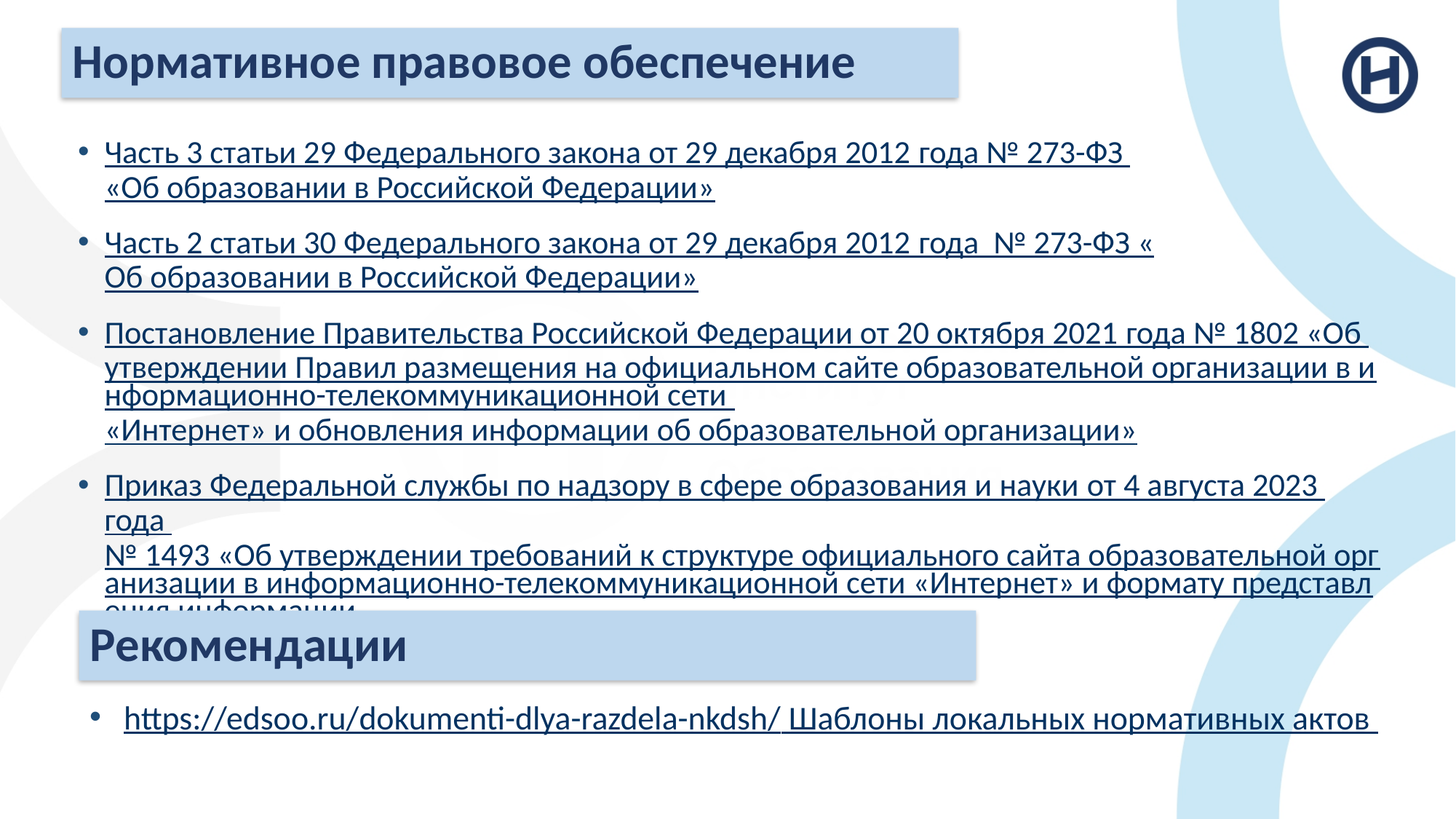

# Нормативное правовое обеспечение
Часть 3 статьи 29 Федерального закона от 29 декабря 2012 года № 273-ФЗ
«Об образовании в Российской Федерации»
Часть 2 статьи 30 Федерального закона от 29 декабря 2012 года  № 273-ФЗ
«Об образовании в Российской Федерации»
Постановление Правительства Российской Федерации от 20 октября 2021 года
№ 1802 «Об утверждении Правил размещения на официальном сайте образовательной организации в информационно-телекоммуникационной сети «Интернет» и обновления информации об образовательной организации»
Приказ Федеральной службы по надзору в сфере образования и науки
от 4 августа 2023 года № 1493 «Об утверждении требований к структуре официального сайта образовательной организации в информационно-телекоммуникационной сети «Интернет» и формату представления информации»

Рекомендации
https://edsoo.ru/dokumenti-dlya-razdela-nkdsh/ Шаблоны локальных нормативных актов